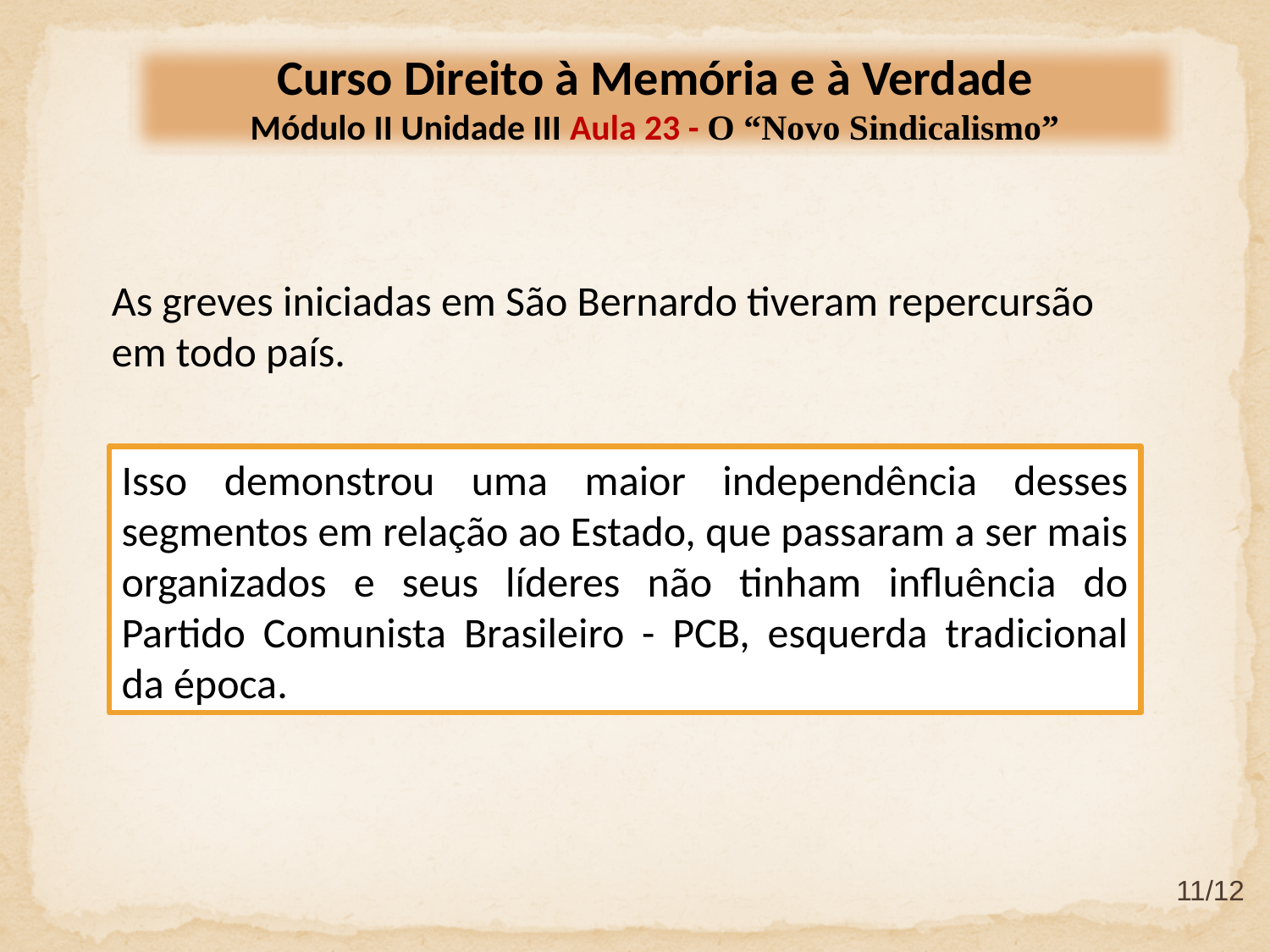

Curso Direito à Memória e à Verdade
Módulo II Unidade III Aula 23 - O “Novo Sindicalismo”
As greves iniciadas em São Bernardo tiveram repercursão em todo país.
Isso demonstrou uma maior independência desses segmentos em relação ao Estado, que passaram a ser mais organizados e seus líderes não tinham influência do Partido Comunista Brasileiro - PCB, esquerda tradicional da época.

11/12